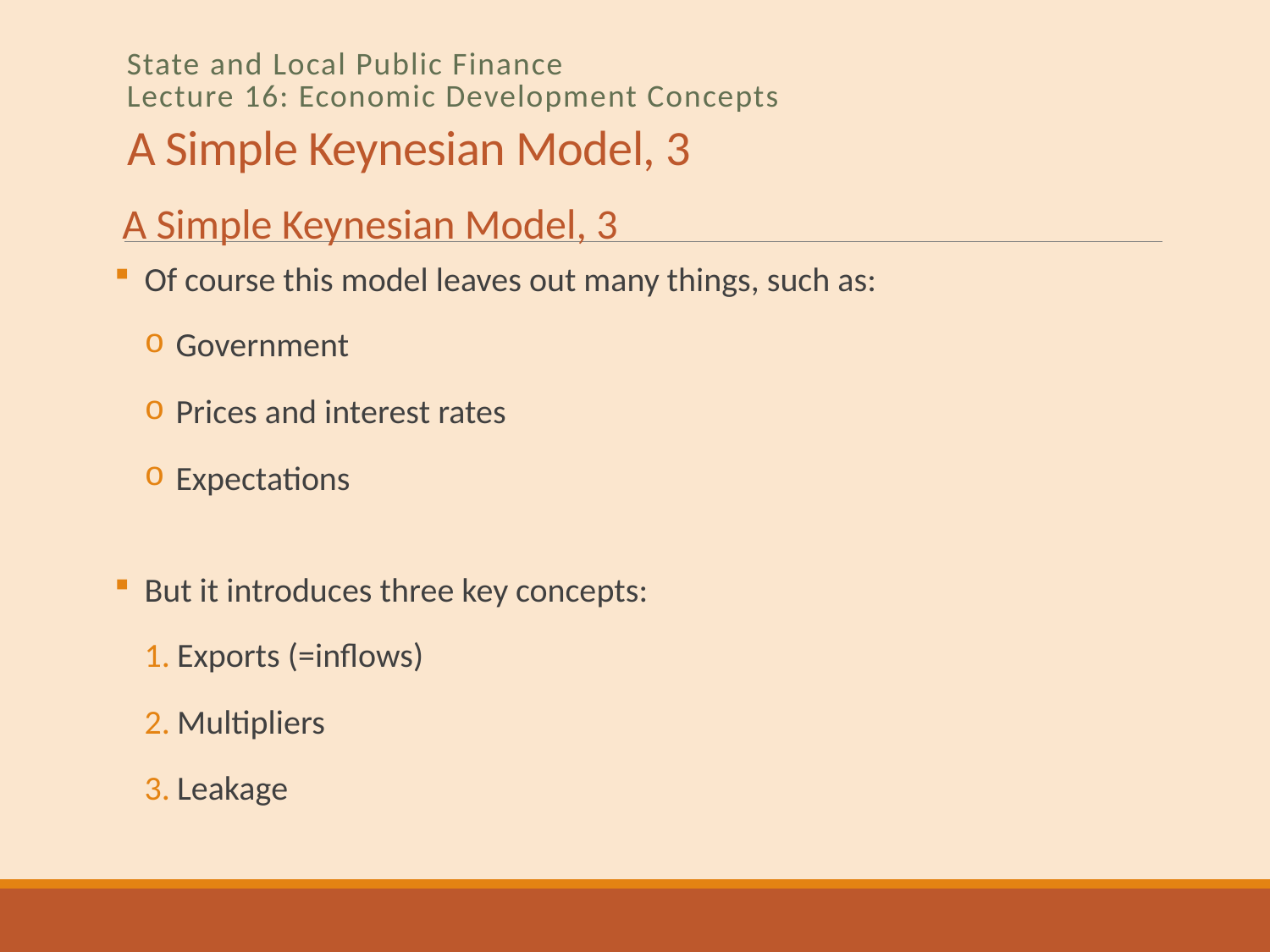

# A Simple Keynesian Model, 3
State and Local Public Finance
Lecture 16: Economic Development Concepts
A Simple Keynesian Model, 3
Of course this model leaves out many things, such as:
Government
Prices and interest rates
Expectations

But it introduces three key concepts:
Exports (=inflows)
Multipliers
Leakage